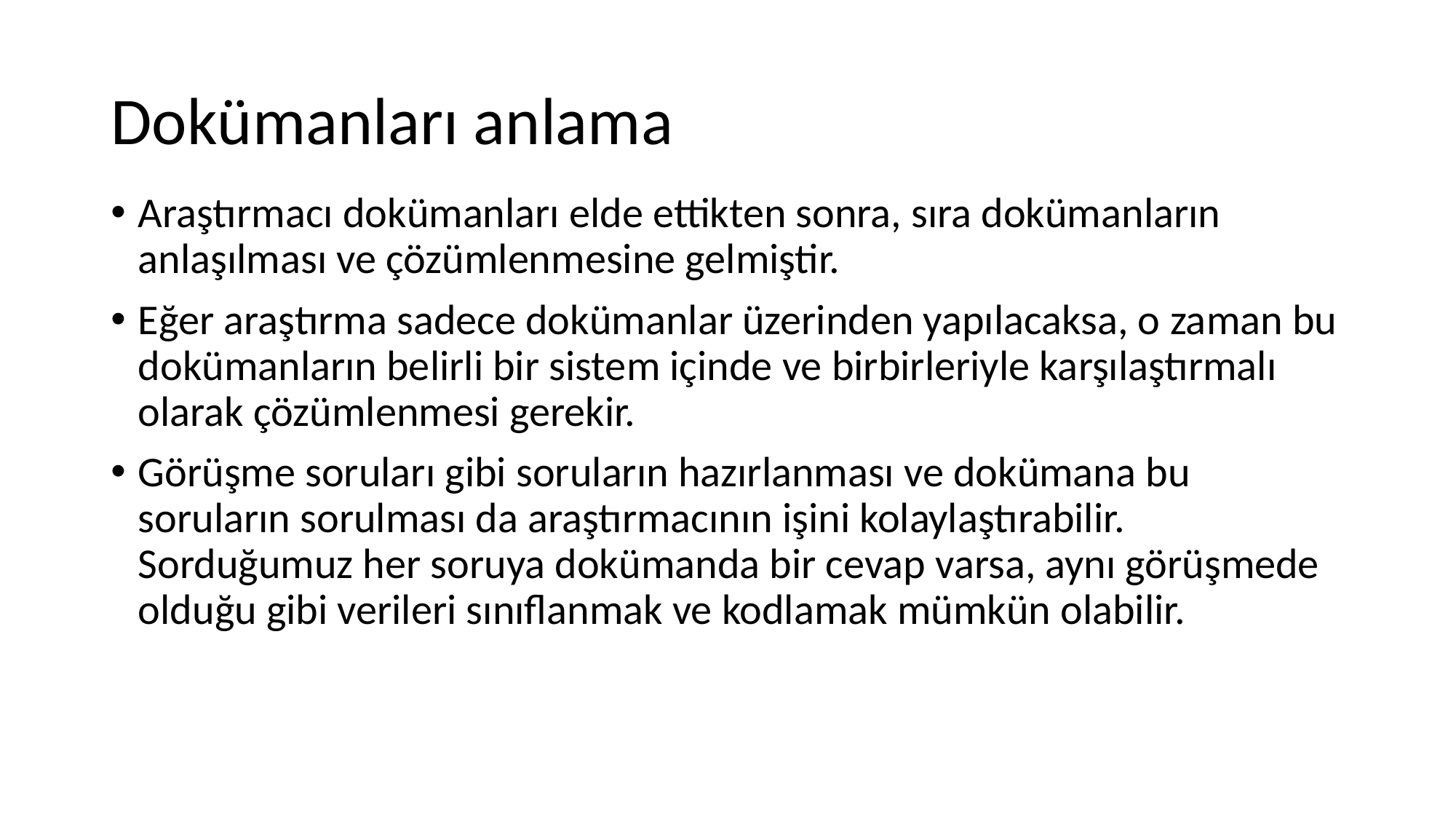

# Dokümanları anlama
Araştırmacı dokümanları elde ettikten sonra, sıra dokümanların anlaşılması ve çözümlenmesine gelmiştir.
Eğer araştırma sadece dokümanlar üzerinden yapılacaksa, o zaman bu dokümanların belirli bir sistem içinde ve birbirleriyle karşılaştırmalı olarak çözümlenmesi gerekir.
Görüşme soruları gibi soruların hazırlanması ve dokümana bu soruların sorulması da araştırmacının işini kolaylaştırabilir. Sorduğumuz her soruya dokümanda bir cevap varsa, aynı görüşmede olduğu gibi verileri sınıflanmak ve kodlamak mümkün olabilir.